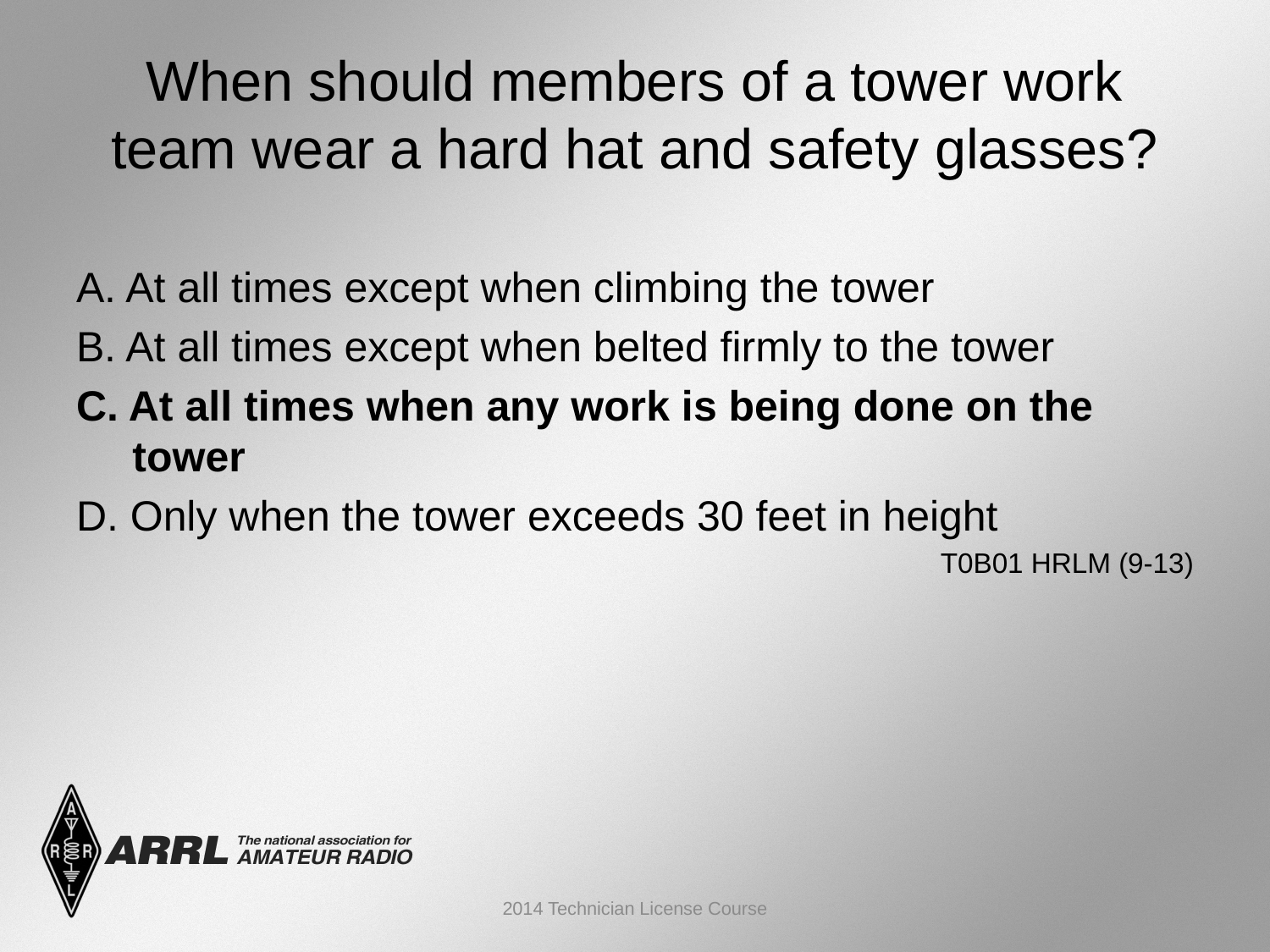

# When should members of a tower work team wear a hard hat and safety glasses?
A. At all times except when climbing the tower
B. At all times except when belted firmly to the tower
C. At all times when any work is being done on the tower
D. Only when the tower exceeds 30 feet in height
 T0B01 HRLM (9-13)
2014 Technician License Course